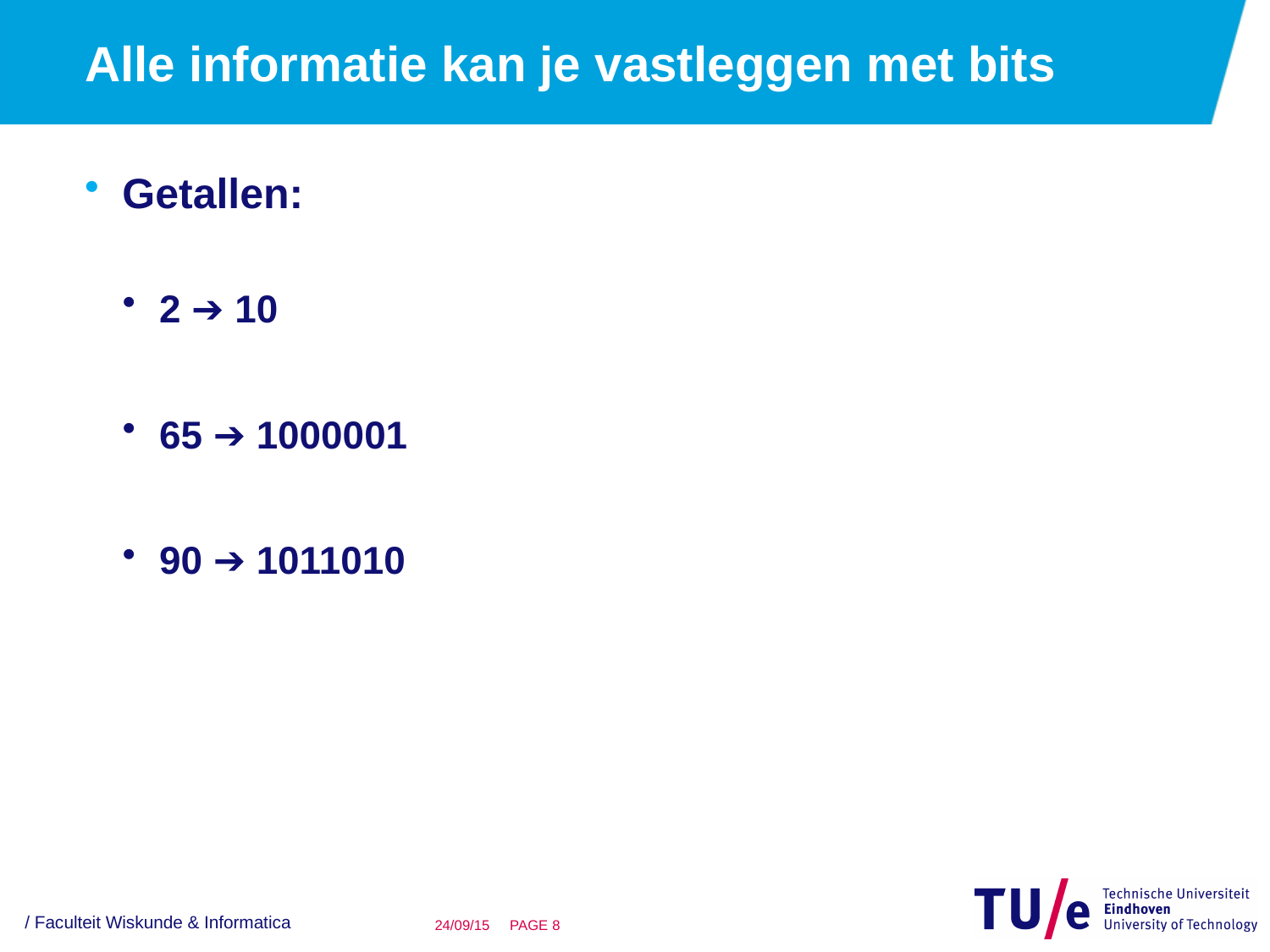

# Alle informatie kan je vastleggen met bits
Getallen:

2 ➔ 10

65 ➔ 1000001

90 ➔ 1011010
/ Faculteit Wiskunde & Informatica
24/09/15
PAGE 8